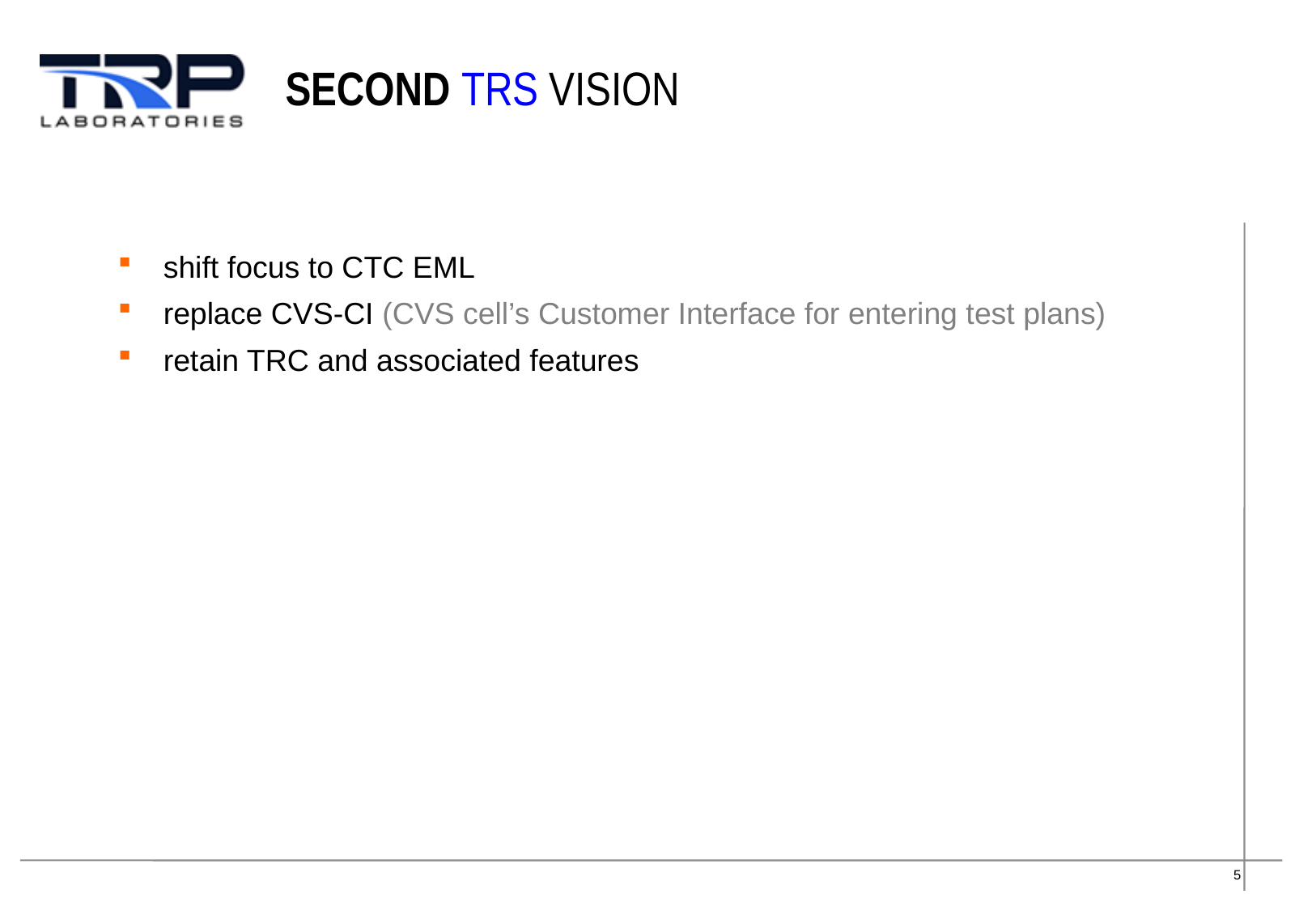

# Second TRS Vision
shift focus to CTC EML
replace CVS-CI (CVS cell’s Customer Interface for entering test plans)
retain TRC and associated features